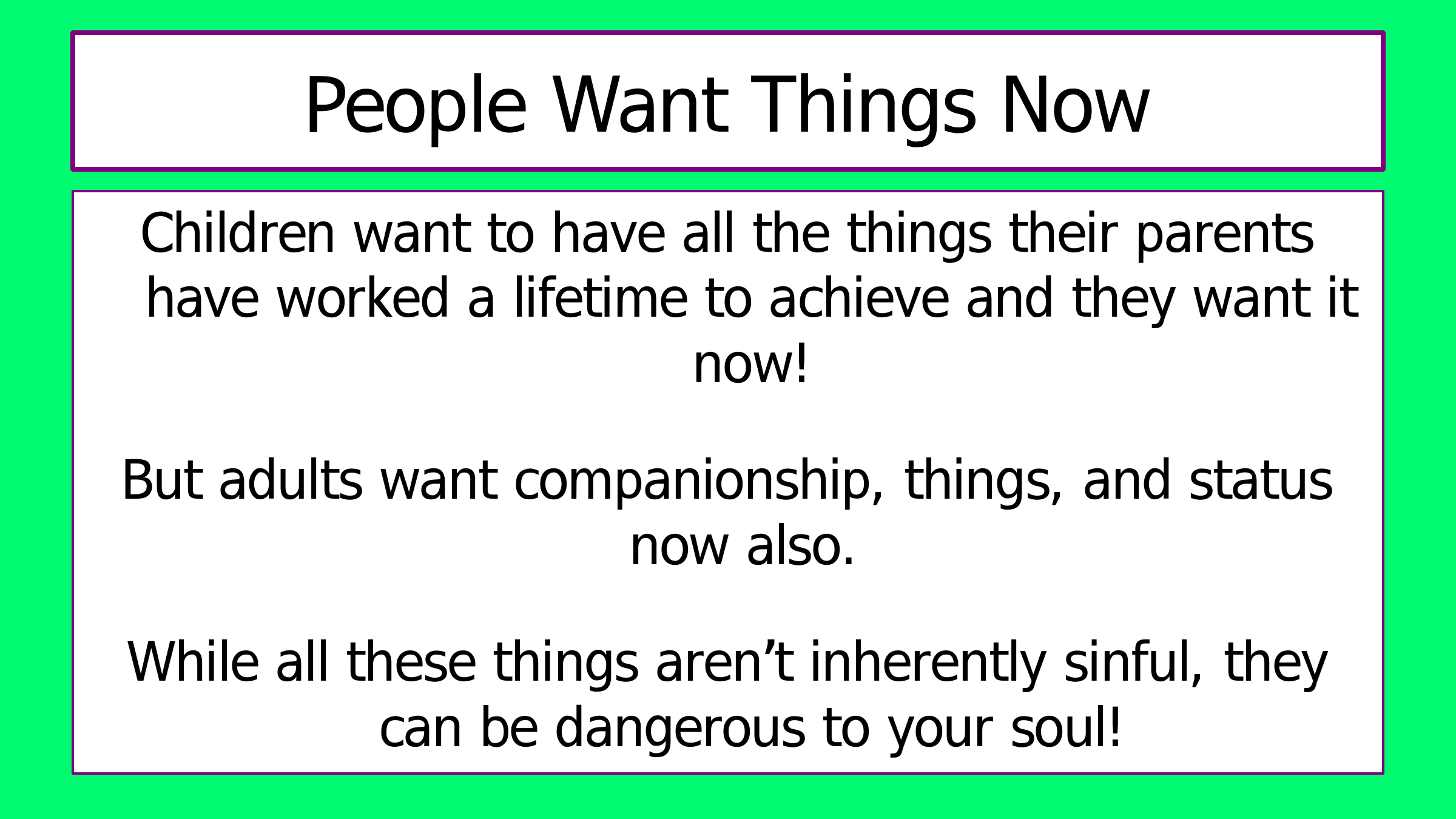

# People Want Things Now
Children want to have all the things their parents have worked a lifetime to achieve and they want it now!

But adults want companionship, things, and status now also.

While all these things aren’t inherently sinful, they can be dangerous to your soul!